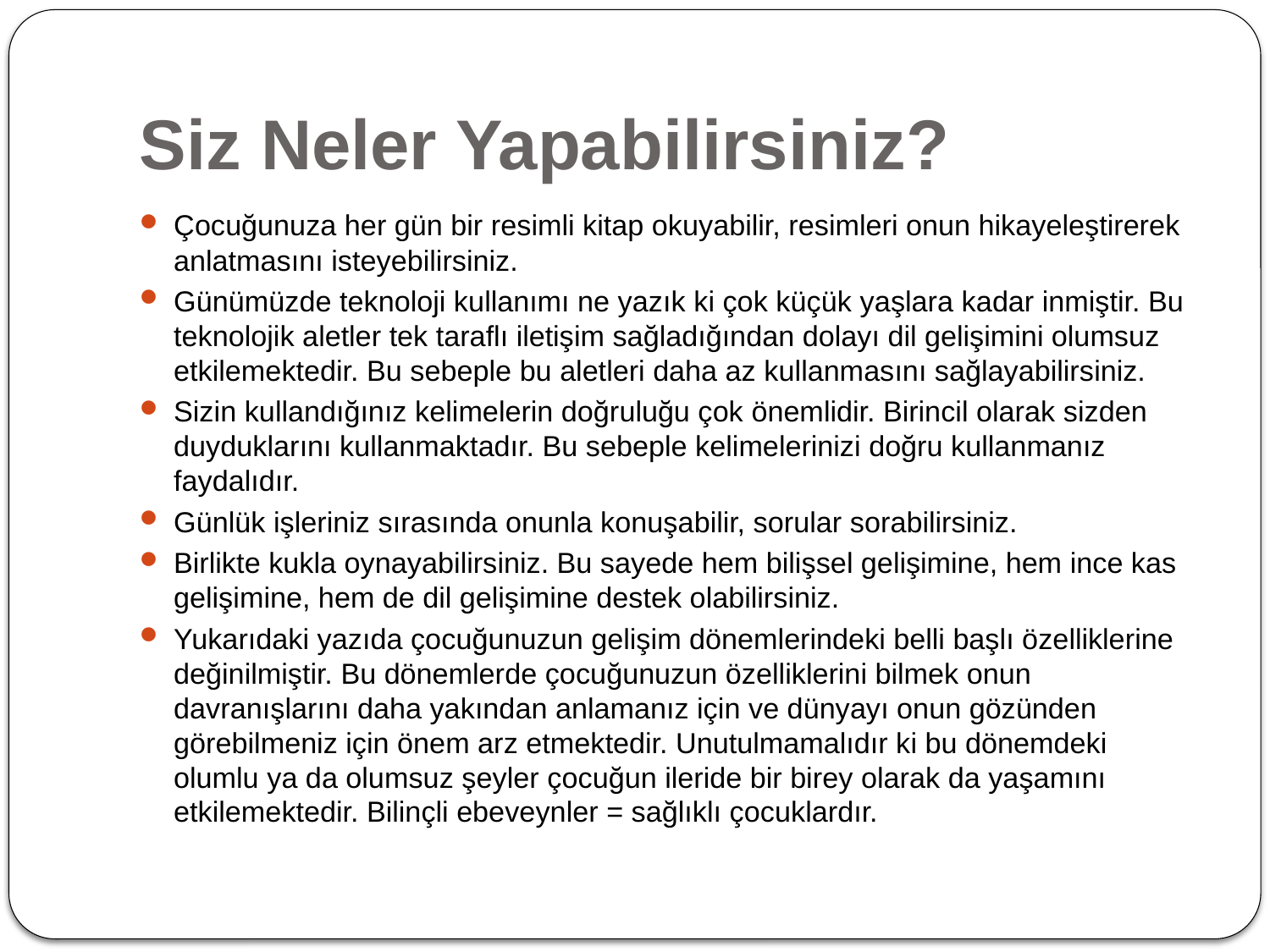

# Siz Neler Yapabilirsiniz?
Çocuğunuza her gün bir resimli kitap okuyabilir, resimleri onun hikayeleştirerek anlatmasını isteyebilirsiniz.
Günümüzde teknoloji kullanımı ne yazık ki çok küçük yaşlara kadar inmiştir. Bu teknolojik aletler tek taraflı iletişim sağladığından dolayı dil gelişimini olumsuz etkilemektedir. Bu sebeple bu aletleri daha az kullanmasını sağlayabilirsiniz.
Sizin kullandığınız kelimelerin doğruluğu çok önemlidir. Birincil olarak sizden duyduklarını kullanmaktadır. Bu sebeple kelimelerinizi doğru kullanmanız faydalıdır.
Günlük işleriniz sırasında onunla konuşabilir, sorular sorabilirsiniz.
Birlikte kukla oynayabilirsiniz. Bu sayede hem bilişsel gelişimine, hem ince kas gelişimine, hem de dil gelişimine destek olabilirsiniz.
Yukarıdaki yazıda çocuğunuzun gelişim dönemlerindeki belli başlı özelliklerine değinilmiştir. Bu dönemlerde çocuğunuzun özelliklerini bilmek onun davranışlarını daha yakından anlamanız için ve dünyayı onun gözünden görebilmeniz için önem arz etmektedir. Unutulmamalıdır ki bu dönemdeki olumlu ya da olumsuz şeyler çocuğun ileride bir birey olarak da yaşamını etkilemektedir. Bilinçli ebeveynler = sağlıklı çocuklardır.